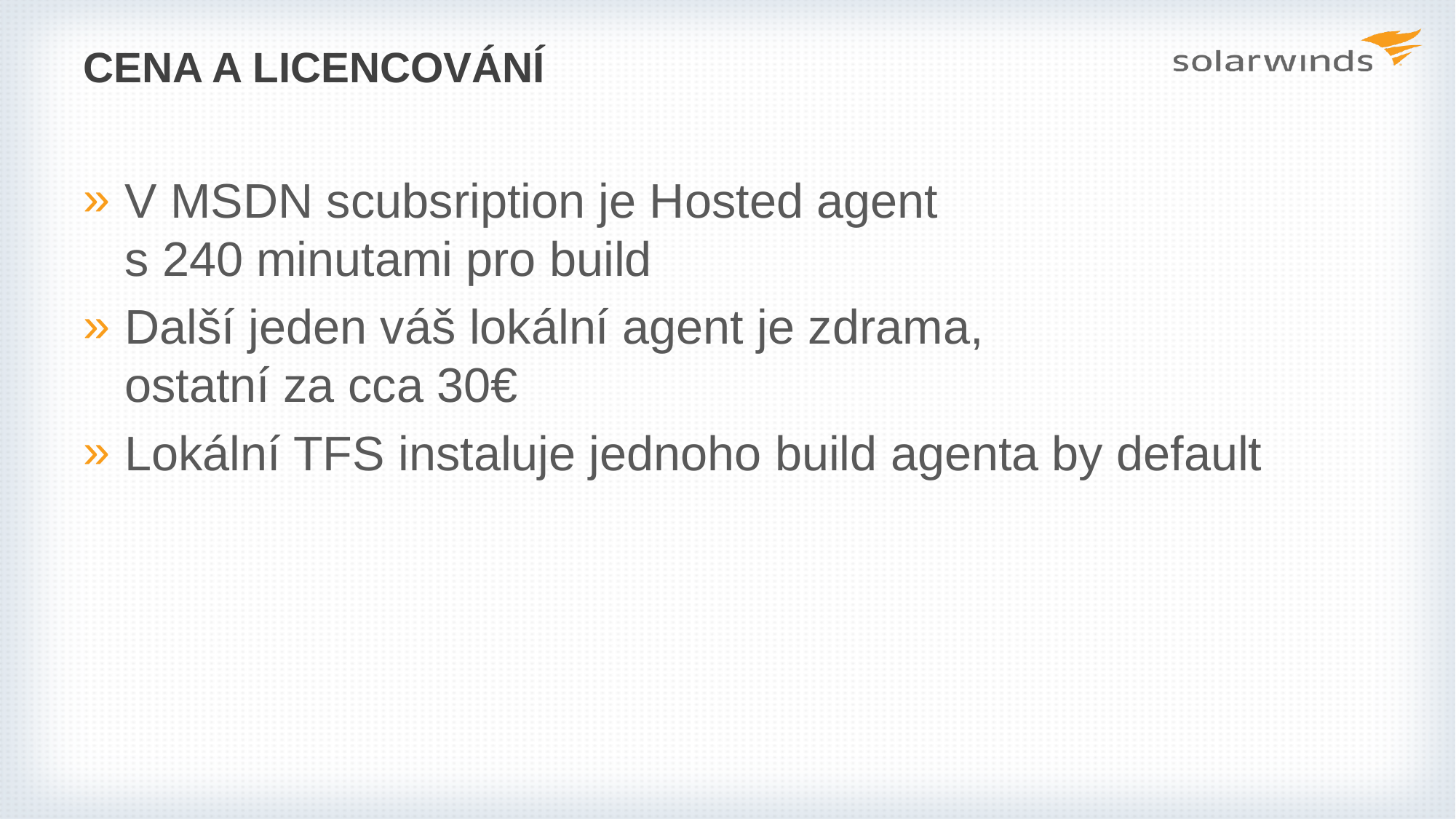

# Cena a licencování
V MSDN scubsription je Hosted agent
s 240 minutami pro build
Další jeden váš lokální agent je zdrama,
ostatní za cca 30€
Lokální TFS instaluje jednoho build agenta by default